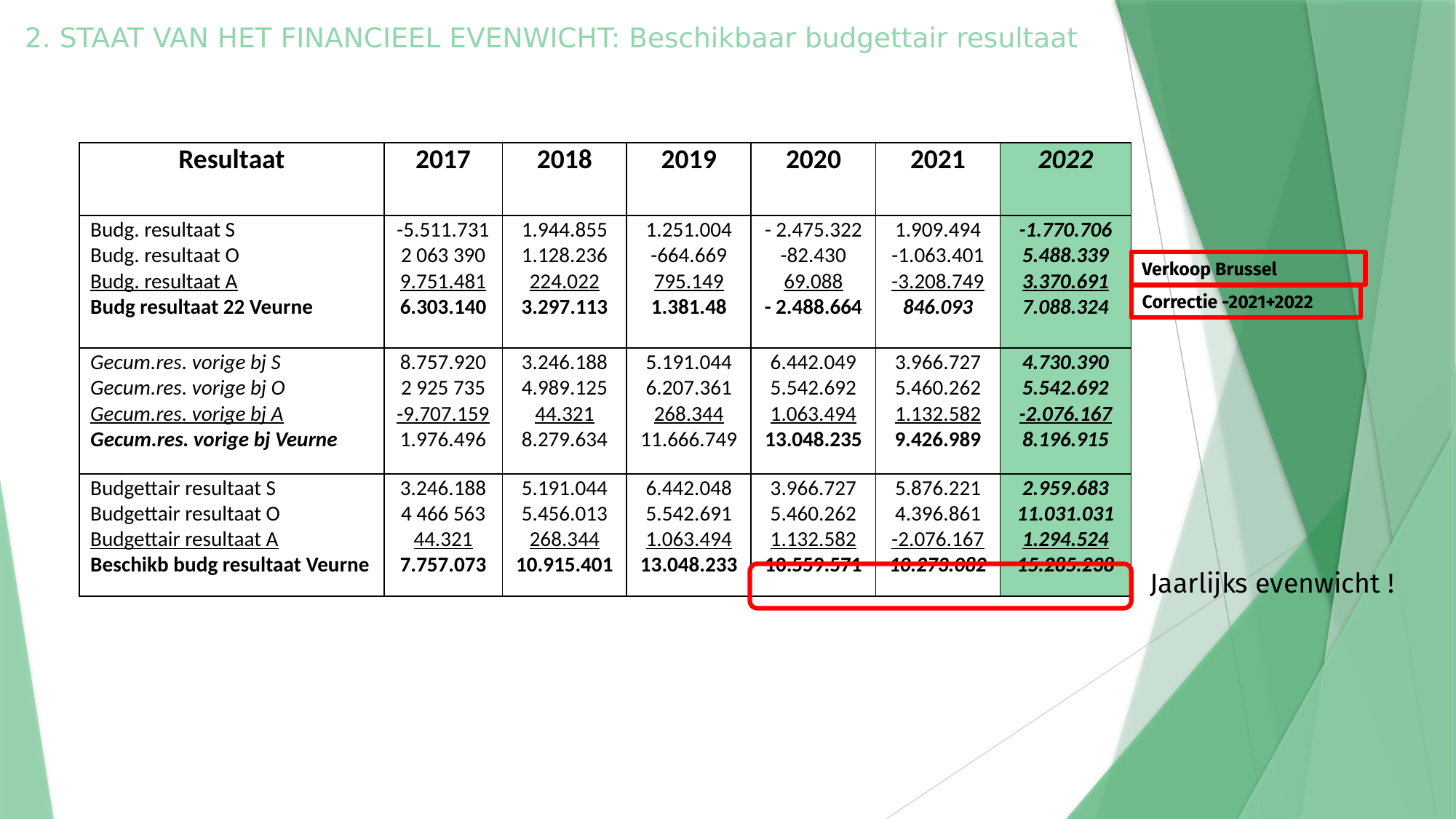

# 2. STAAT VAN HET FINANCIEEL EVENWICHT: Beschikbaar budgettair resultaat
| Resultaat | 2017 | 2018 | 2019 | 2020 | 2021 | 2022 |
| --- | --- | --- | --- | --- | --- | --- |
| Budg. resultaat S Budg. resultaat O Budg. resultaat A Budg resultaat 22 Veurne | -5.511.731 2 063 390 9.751.481 6.303.140 | 1.944.855 1.128.236 224.022 3.297.113 | 1.251.004 -664.669 795.149 1.381.48 | - 2.475.322 -82.430 69.088 - 2.488.664 | 1.909.494 -1.063.401 -3.208.749 846.093 | -1.770.706 5.488.339 3.370.691 7.088.324 |
| Gecum.res. vorige bj S Gecum.res. vorige bj O Gecum.res. vorige bj A Gecum.res. vorige bj Veurne | 8.757.920 2 925 735 -9.707.159 1.976.496 | 3.246.188 4.989.125 44.321 8.279.634 | 5.191.044 6.207.361 268.344 11.666.749 | 6.442.049 5.542.692 1.063.494 13.048.235 | 3.966.727 5.460.262 1.132.582 9.426.989 | 4.730.390 5.542.692 -2.076.167 8.196.915 |
| Budgettair resultaat S Budgettair resultaat O Budgettair resultaat A Beschikb budg resultaat Veurne | 3.246.188 4 466 563 44.321 7.757.073 | 5.191.044 5.456.013 268.344 10.915.401 | 6.442.048 5.542.691 1.063.494 13.048.233 | 3.966.727 5.460.262 1.132.582 10.559.571 | 5.876.221 4.396.861 -2.076.167 10.273.082 | 2.959.683 11.031.031 1.294.524 15.285.238 |
Verkoop Brussel
Correctie -2021+2022
Jaarlijks evenwicht !